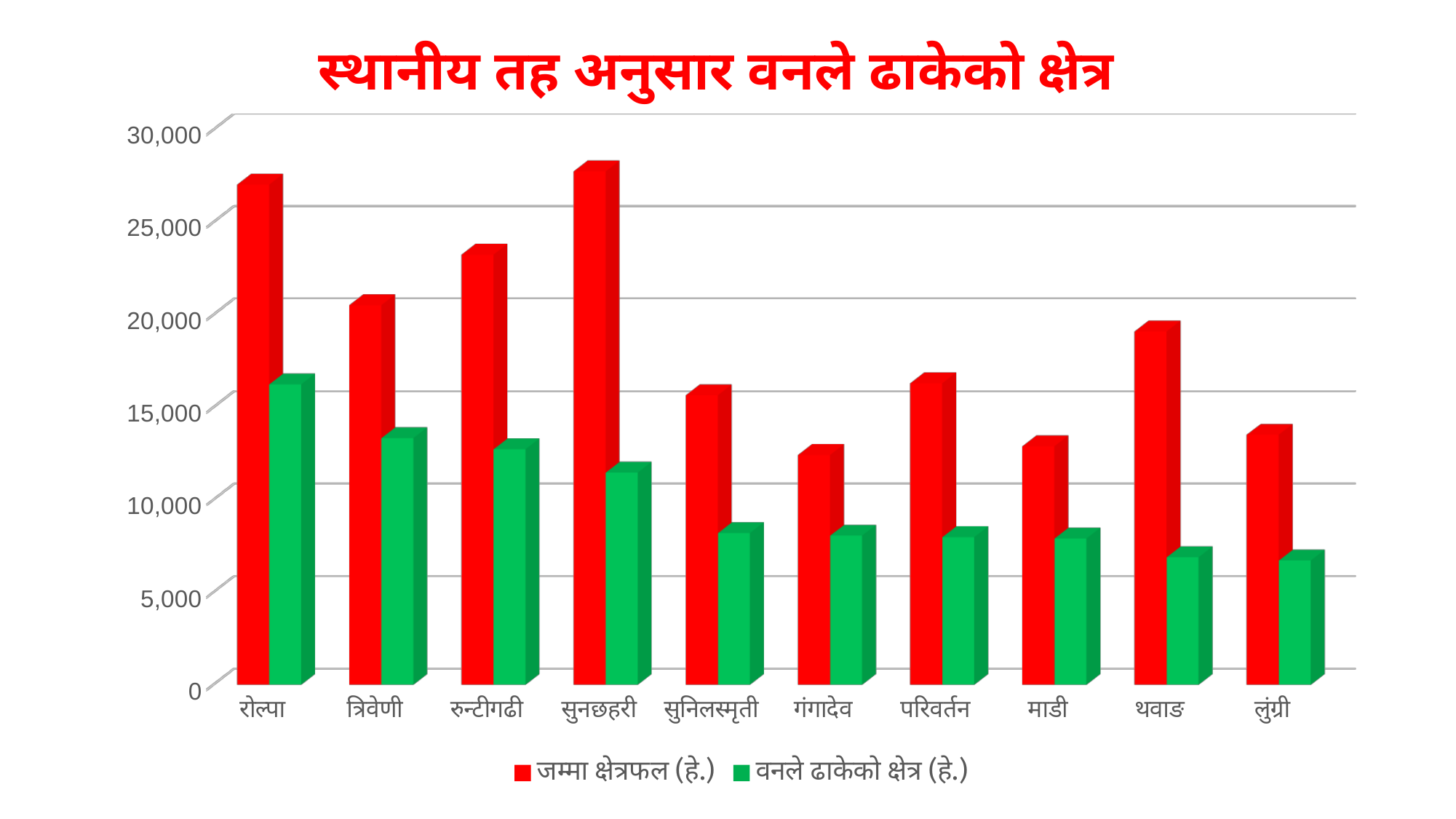

# स्थानीय तह अनुसार वनले ढाकेको क्षेत्र

[unsupported chart]